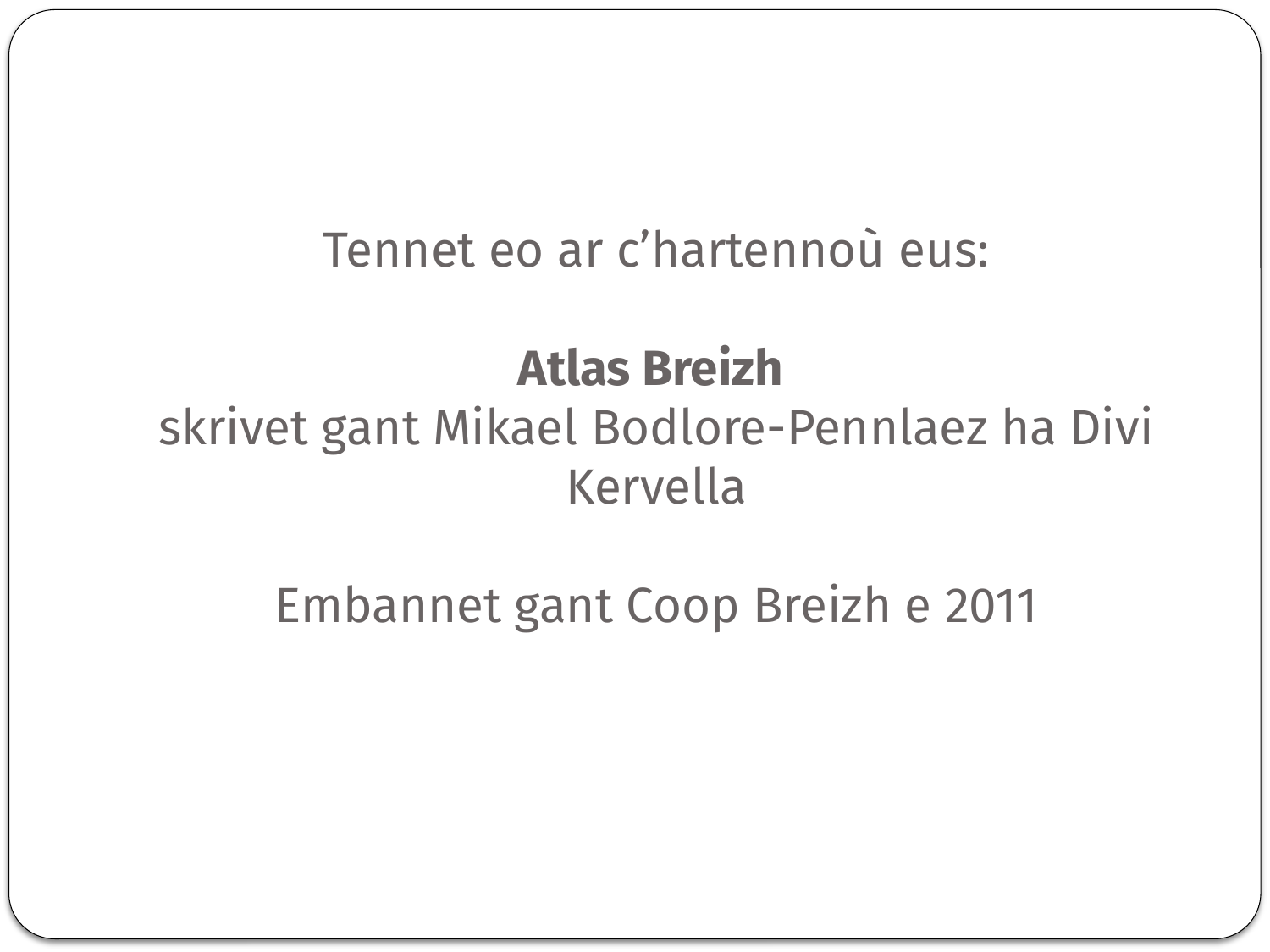

# Tennet eo ar c’hartennoù eus: Atlas Breizh skrivet gant Mikael Bodlore-Pennlaez ha Divi Kervella Embannet gant Coop Breizh e 2011